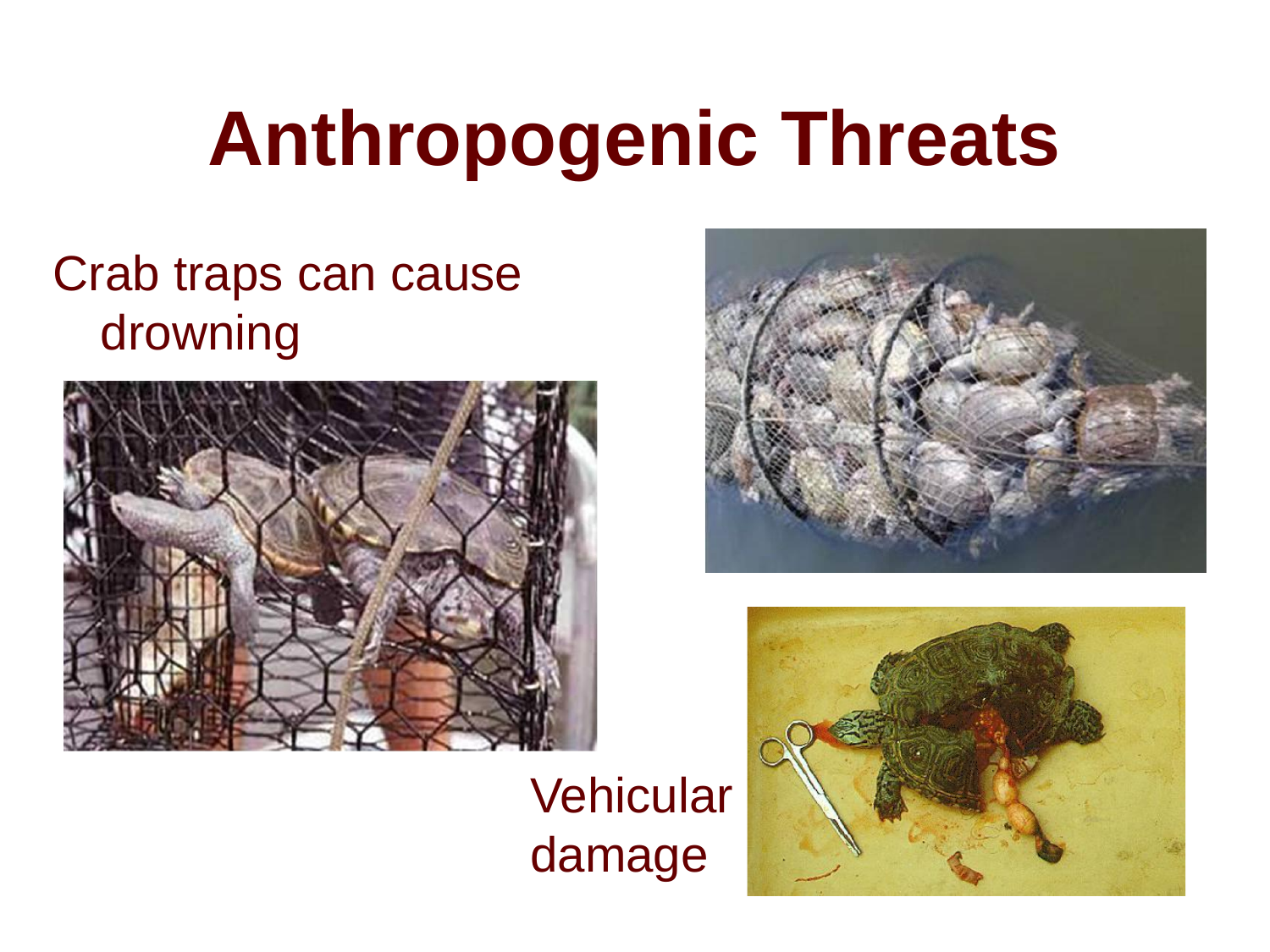

# Anthropogenic Threats
Crab traps can cause drowning

Vehicular damage